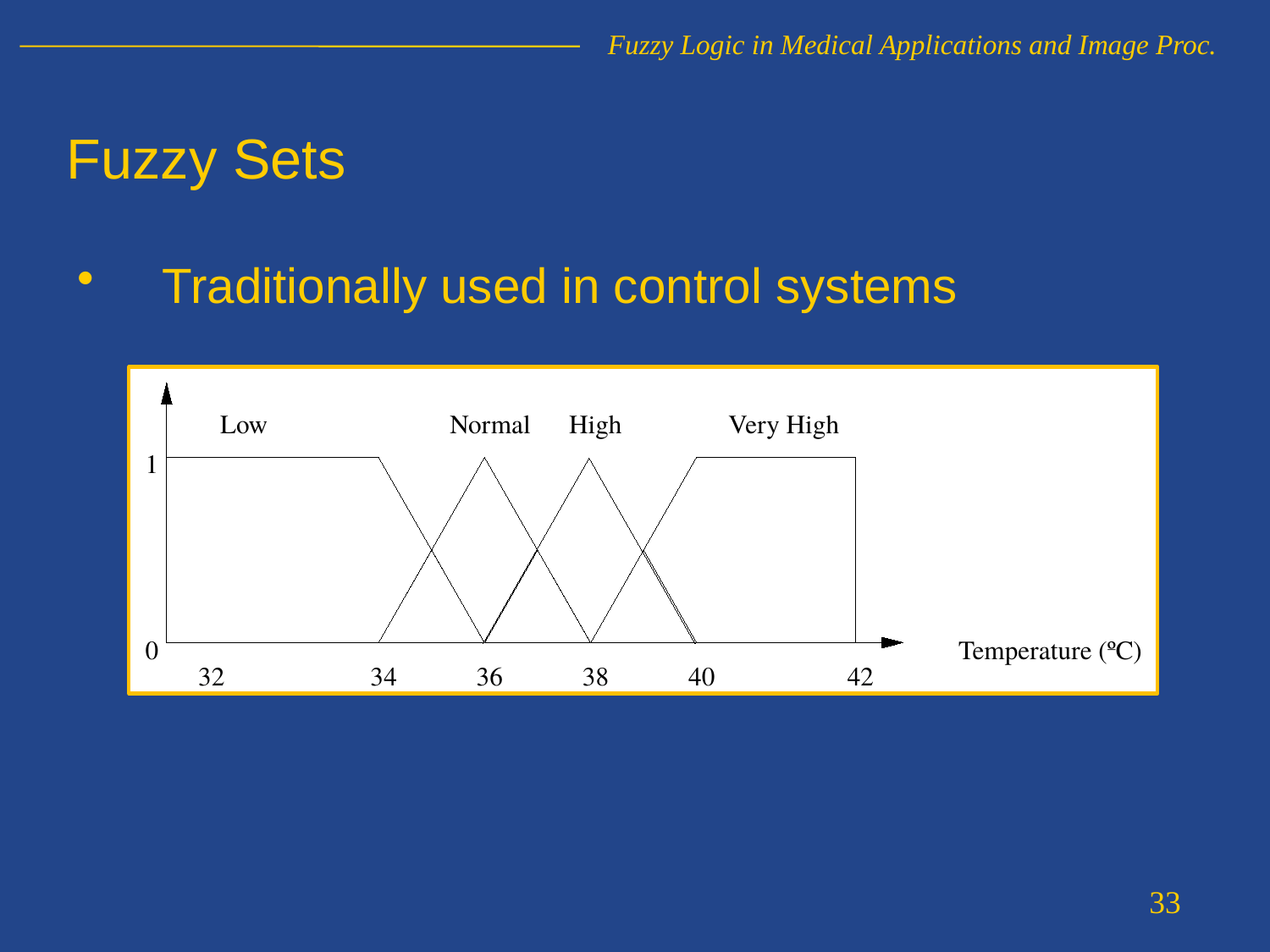

Fuzzy Logic in Medical Applications and Image Proc.

Fuzzy Sets
Traditionally used in control systems

Low
Normal
High
Very High
1

0
Temperature (ºC)

32
34
36
38
40
42

33